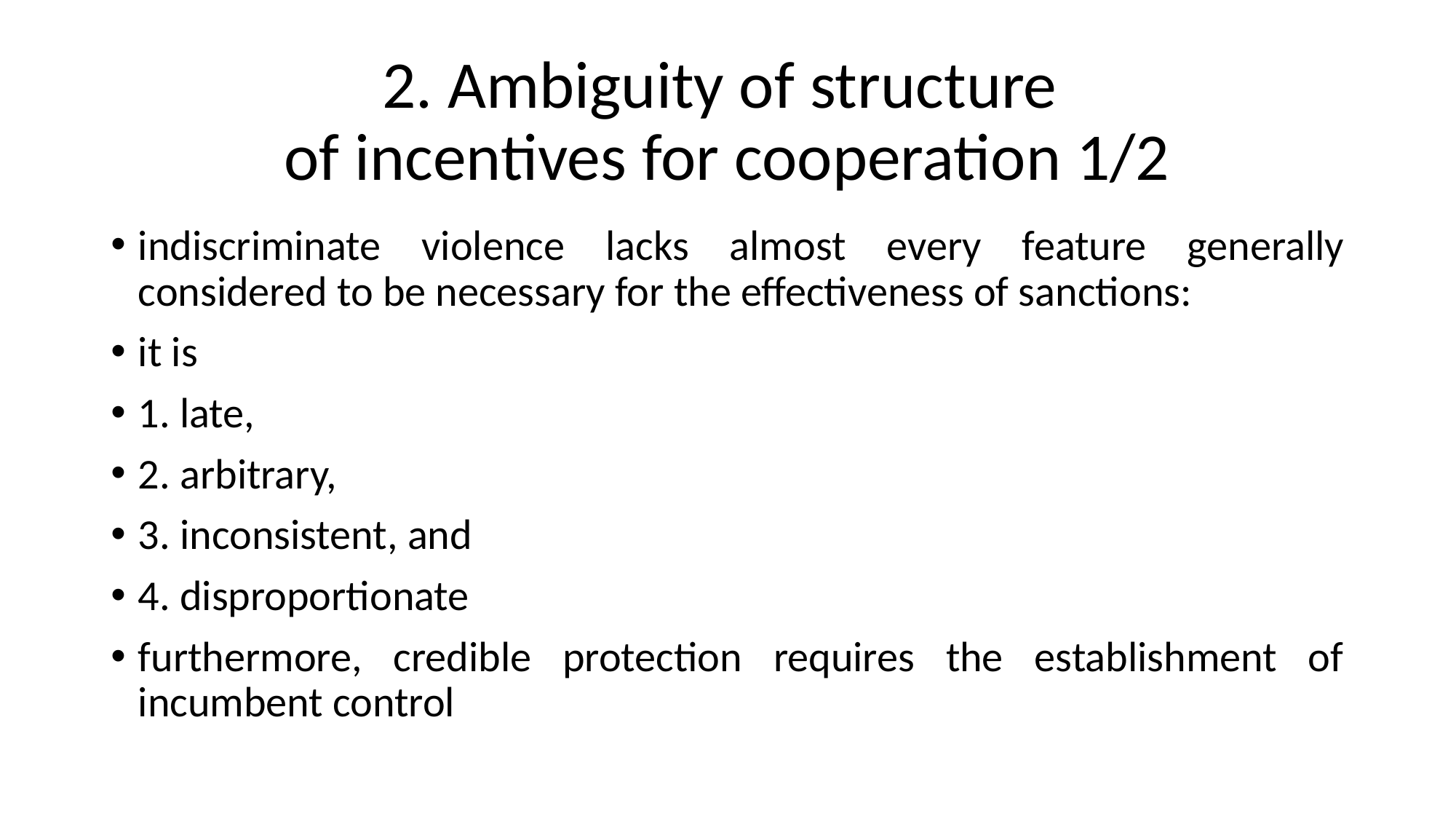

# 2. Ambiguity of structure of incentives for cooperation 1/2
indiscriminate violence lacks almost every feature generally considered to be necessary for the effectiveness of sanctions:
it is
1. late,
2. arbitrary,
3. inconsistent, and
4. disproportionate
furthermore, credible protection requires the establishment of incumbent control